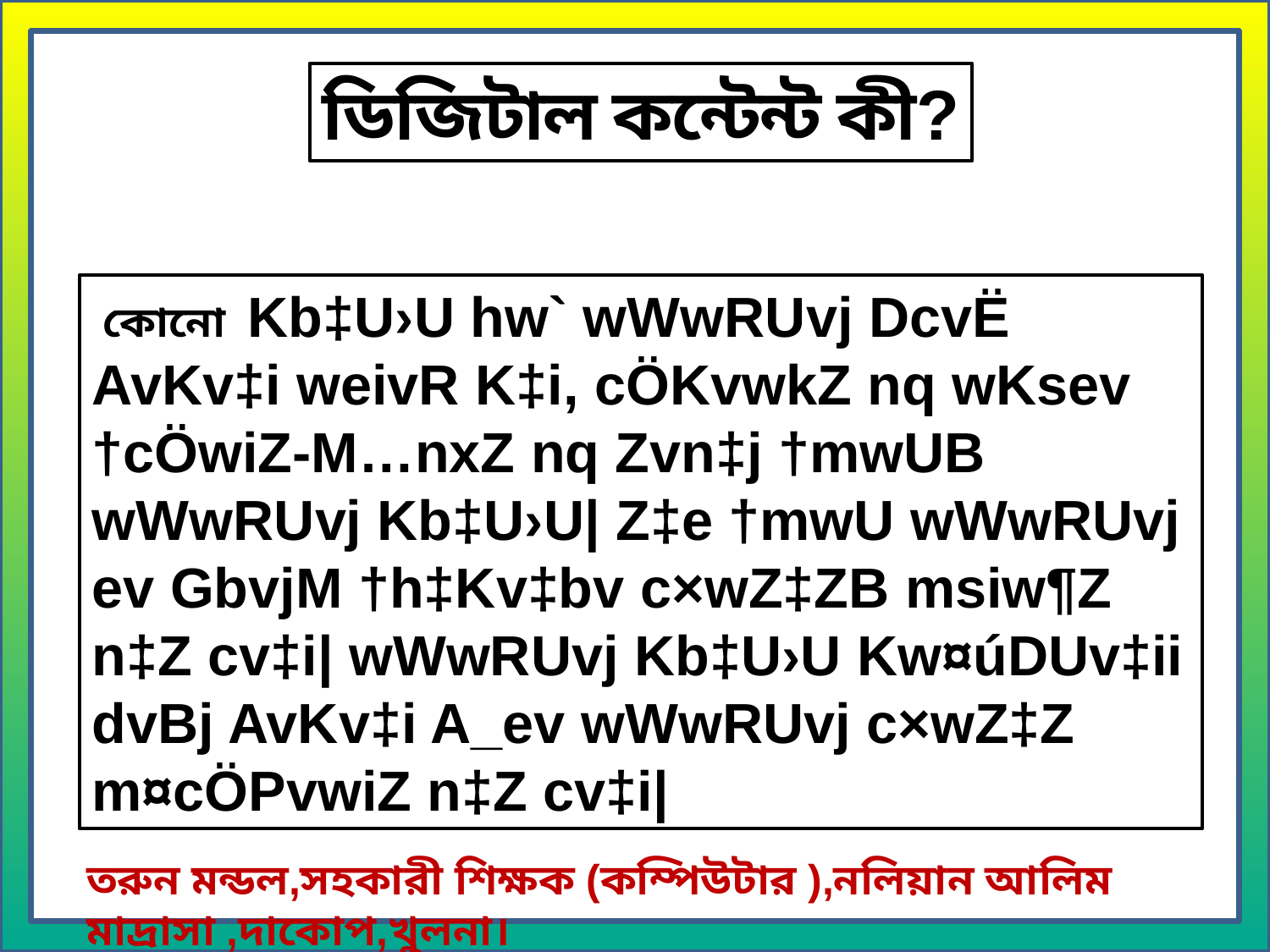

ডিজিটাল কন্টেন্ট কী?
 কোনো  Kb‡U›U hw` wWwRUvj DcvË AvKv‡i weivR K‡i, cÖKvwkZ nq wKsev †cÖwiZ-M…nxZ nq Zvn‡j †mwUB wWwRUvj Kb‡U›U| Z‡e †mwU wWwRUvj ev GbvjM †h‡Kv‡bv c×wZ‡ZB msiw¶Z n‡Z cv‡i| wWwRUvj Kb‡U›U Kw¤úDUv‡ii dvBj AvKv‡i A_ev wWwRUvj c×wZ‡Z m¤cÖPvwiZ n‡Z cv‡i|